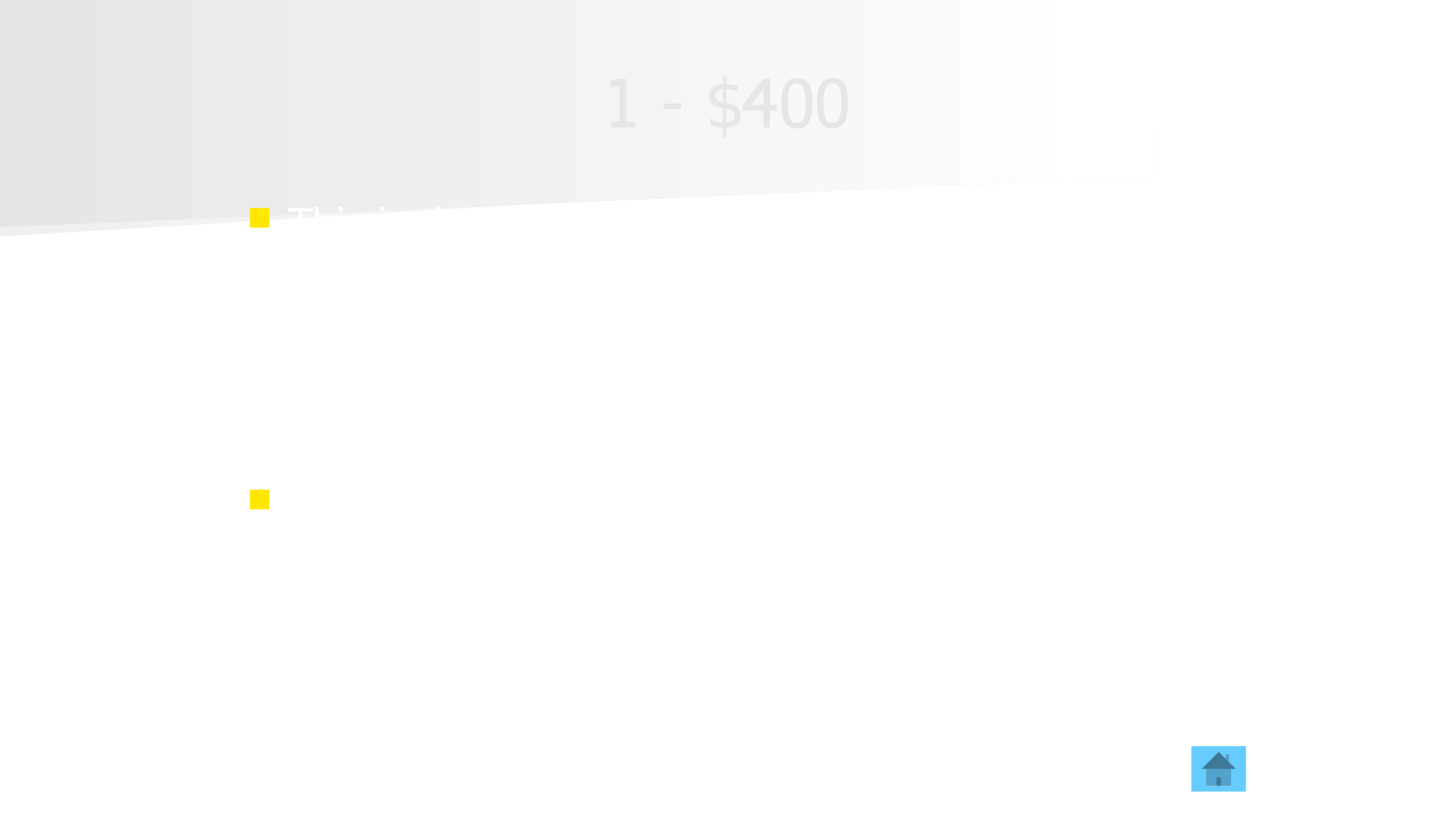

# 1 - $400
This is the acceptable p.s.i. loss in an air leak test on a single unit.
3 p.s.i.